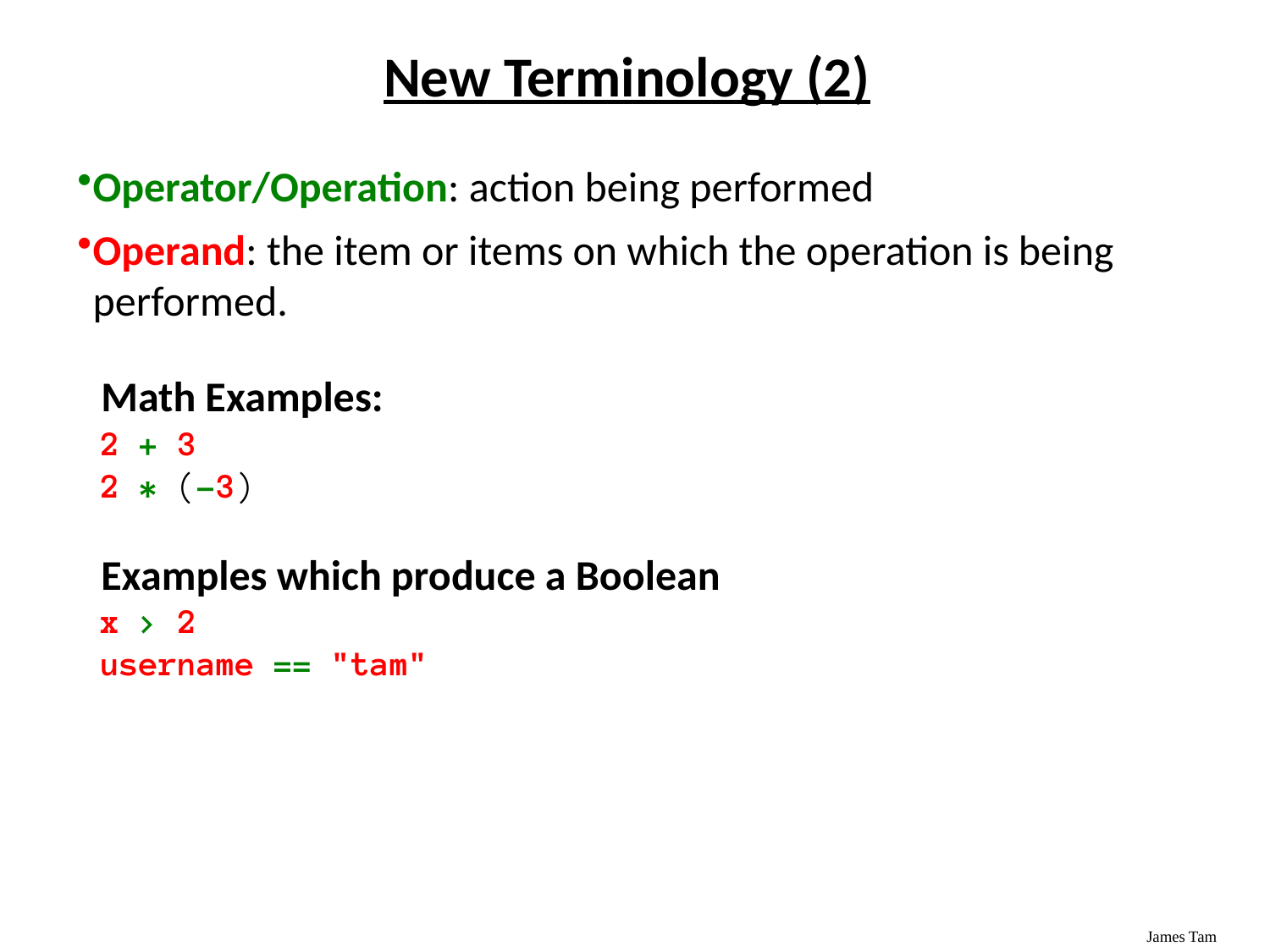

New Terminology (2)
Operator/Operation: action being performed
Operand: the item or items on which the operation is being performed.
Math Examples:
2 + 3
2 * (-3)

Examples which produce a Boolean
x > 2
username == "tam"